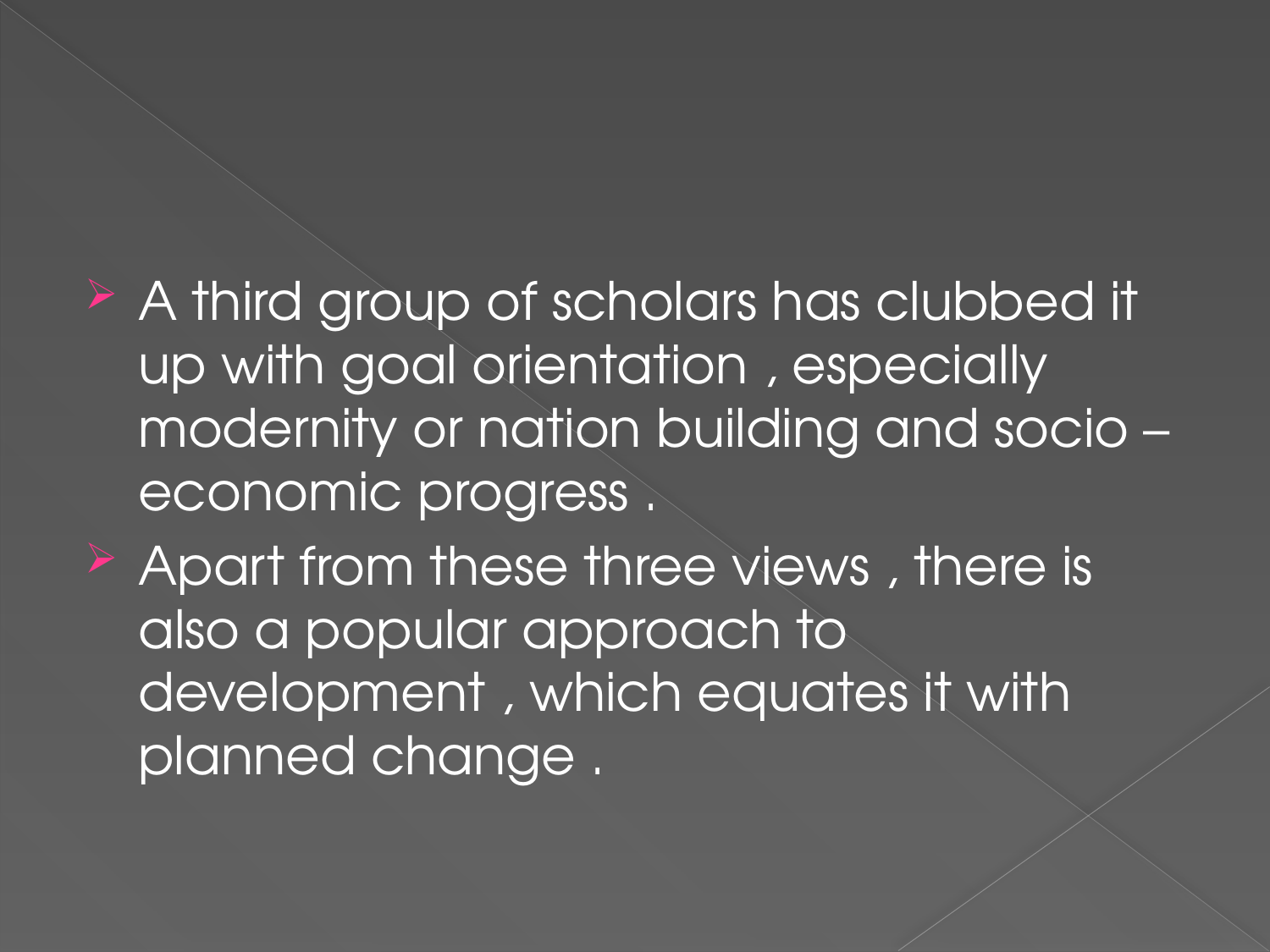

#
A third group of scholars has clubbed it up with goal orientation , especially modernity or nation building and socio – economic progress .
Apart from these three views , there is also a popular approach to development , which equates it with  planned change .